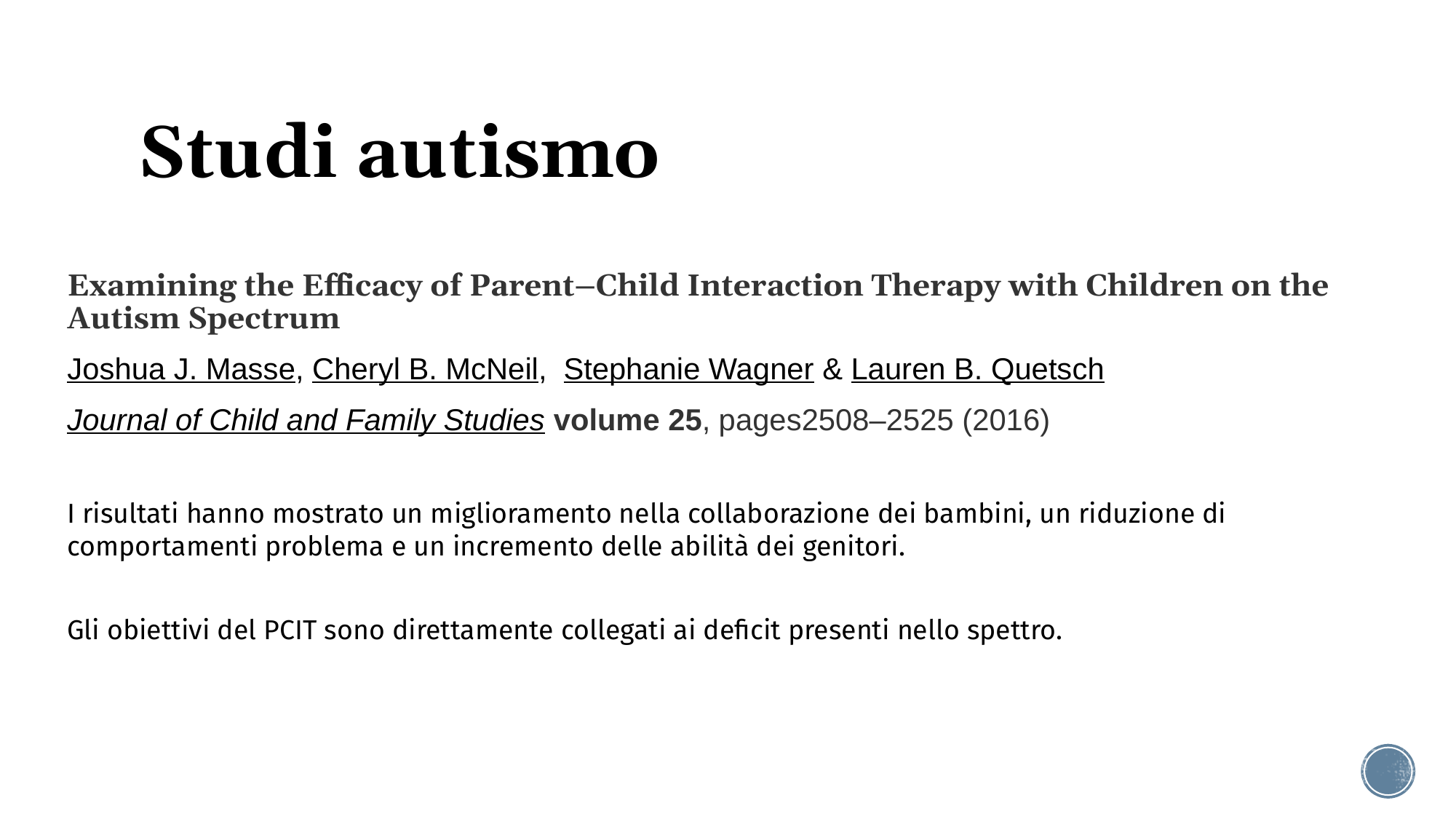

# Studi autismo
Examining the Efficacy of Parent–Child Interaction Therapy with Children on the Autism Spectrum
Joshua J. Masse, Cheryl B. McNeil,  Stephanie Wagner & Lauren B. Quetsch
Journal of Child and Family Studies volume 25, pages2508–2525 (2016)

I risultati hanno mostrato un miglioramento nella collaborazione dei bambini, un riduzione di comportamenti problema e un incremento delle abilità dei genitori.
Gli obiettivi del PCIT sono direttamente collegati ai deficit presenti nello spettro.